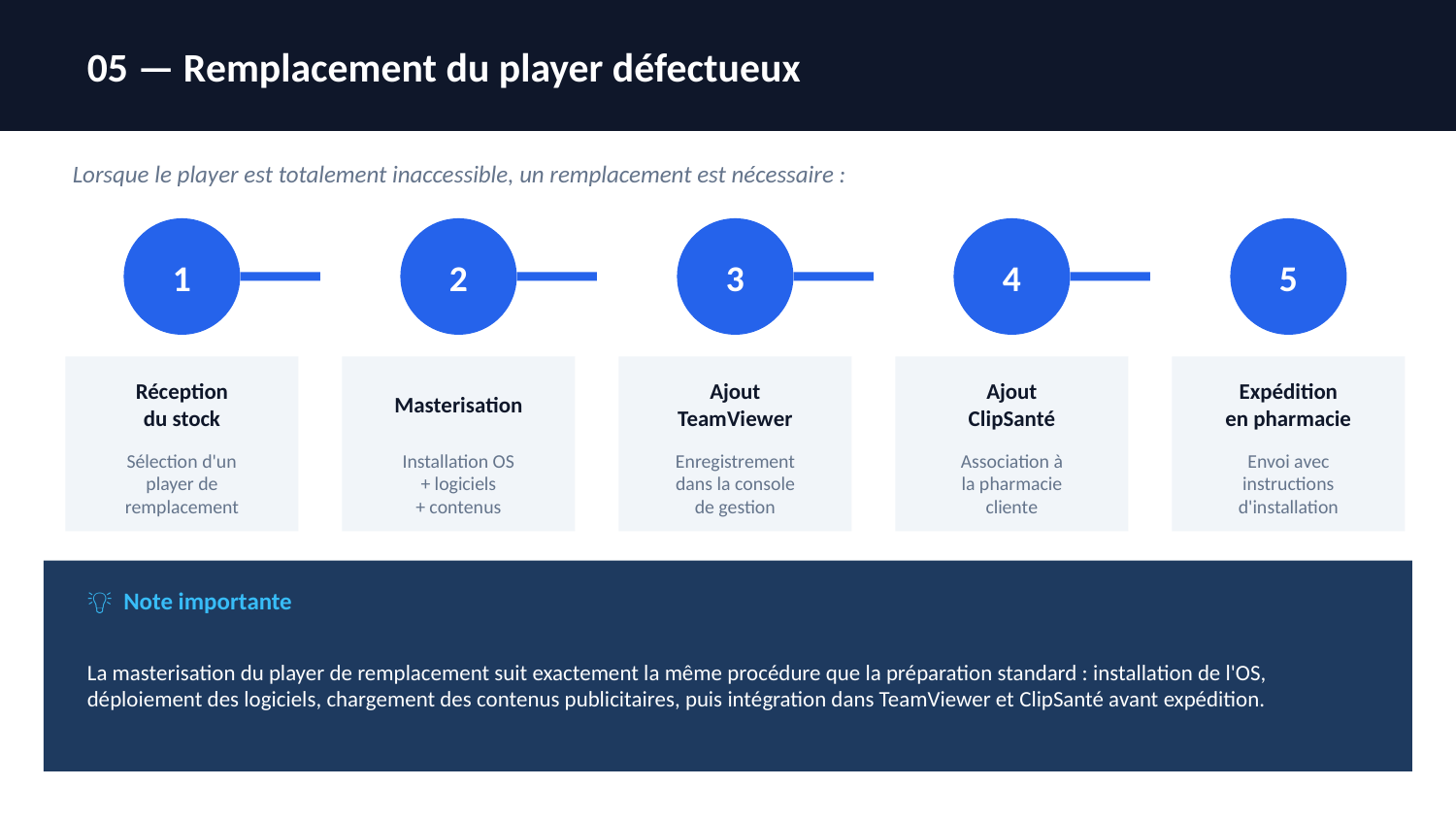

05 — Remplacement du player défectueux
Lorsque le player est totalement inaccessible, un remplacement est nécessaire :

1

2

3

4

5

Réception
du stock
Masterisation
Ajout
TeamViewer
Ajout
ClipSanté
Expédition
en pharmacie
Sélection d'un
player de
remplacement
Installation OS
+ logiciels
+ contenus
Enregistrement
dans la console
de gestion
Association à
la pharmacie
cliente
Envoi avec
instructions
d'installation

💡  Note importante
La masterisation du player de remplacement suit exactement la même procédure que la préparation standard : installation de l'OS, déploiement des logiciels, chargement des contenus publicitaires, puis intégration dans TeamViewer et ClipSanté avant expédition.